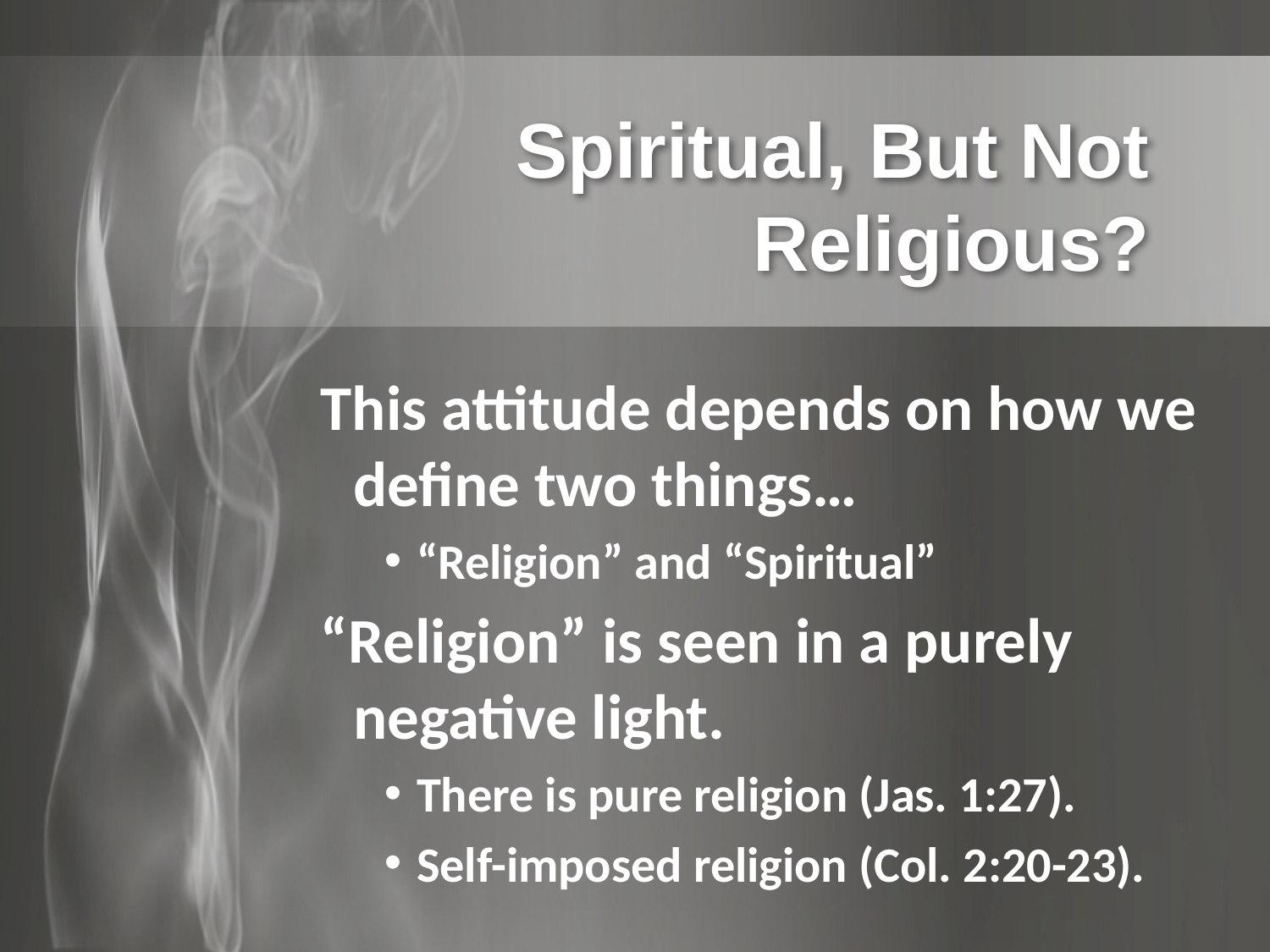

# Spiritual, But Not Religious?
This attitude depends on how we define two things…
“Religion” and “Spiritual”
“Religion” is seen in a purely negative light.
There is pure religion (Jas. 1:27).
Self-imposed religion (Col. 2:20-23).